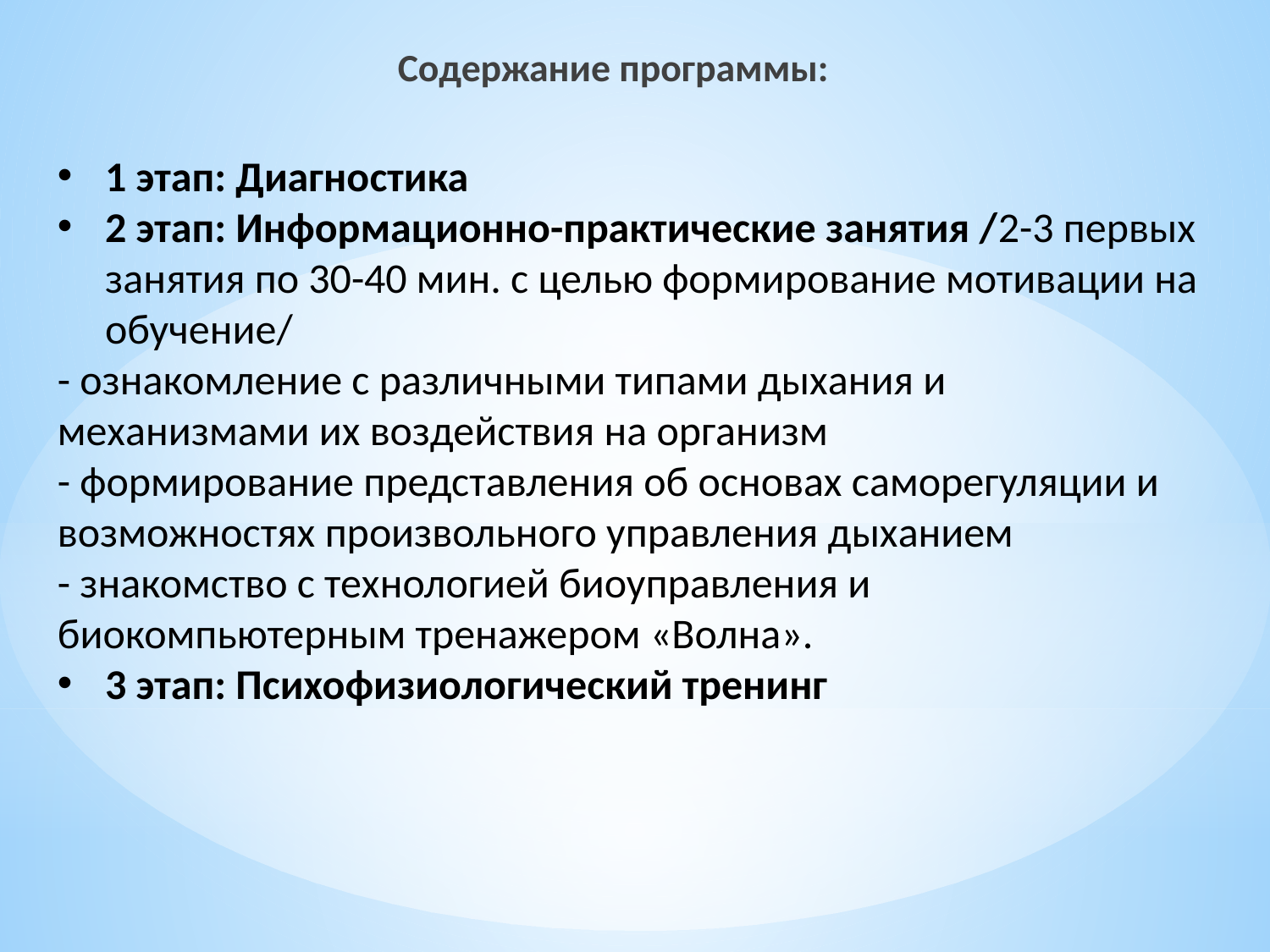

Содержание программы:

1 этап: Диагностика
2 этап: Информационно-практические занятия /2-3 первых занятия по 30-40 мин. с целью формирование мотивации на обучение/
- ознакомление с различными типами дыхания и                         механизмами их воздействия на организм
- формирование представления об основах саморегуляции и возможностях произвольного управления дыханием
- знакомство с технологией биоуправления и биокомпьютерным тренажером «Волна».
3 этап: Психофизиологический тренинг